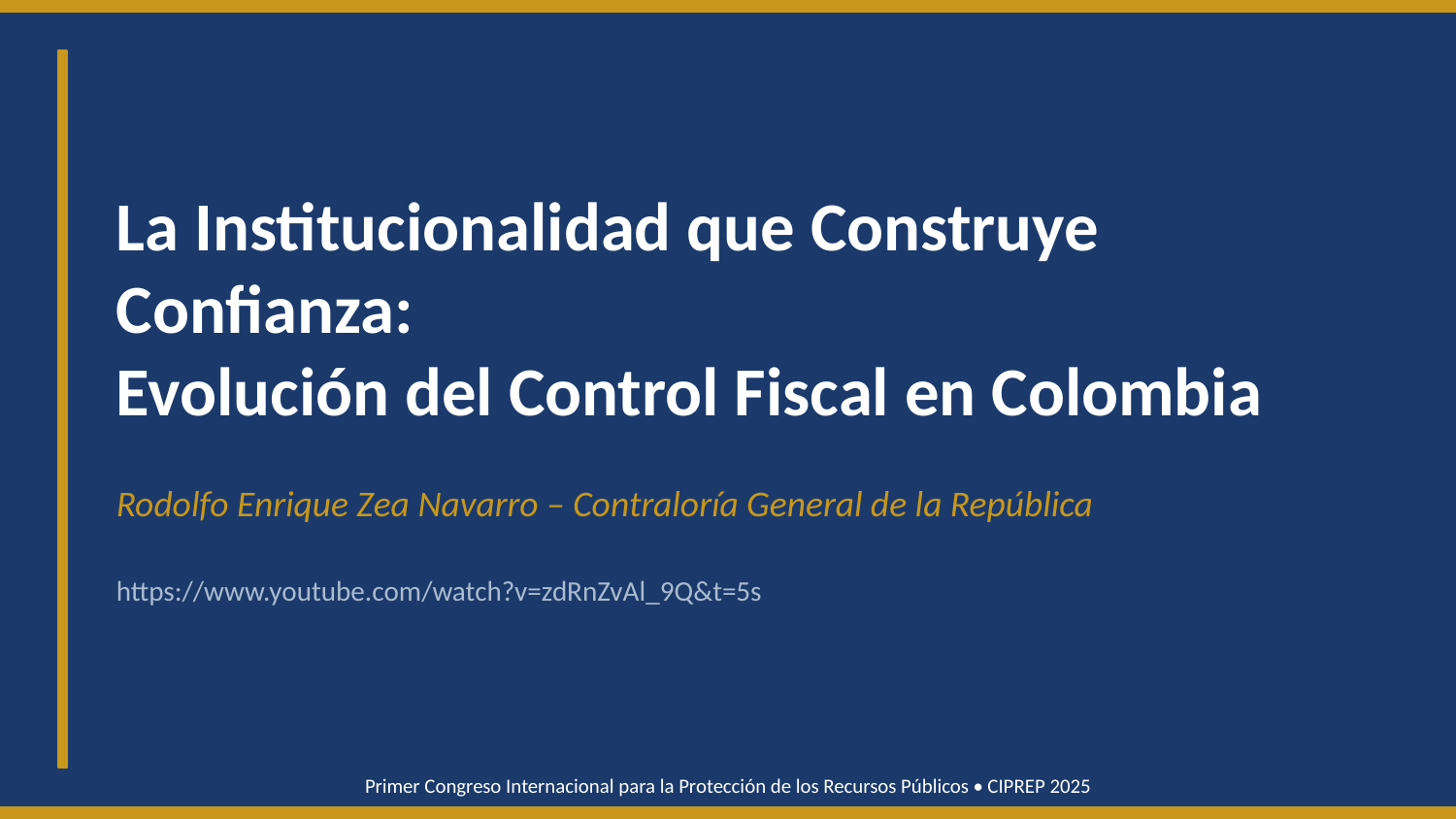

La Institucionalidad que Construye Confianza:
Evolución del Control Fiscal en Colombia
Rodolfo Enrique Zea Navarro – Contraloría General de la República
https://www.youtube.com/watch?v=zdRnZvAl_9Q&t=5s
Primer Congreso Internacional para la Protección de los Recursos Públicos • CIPREP 2025